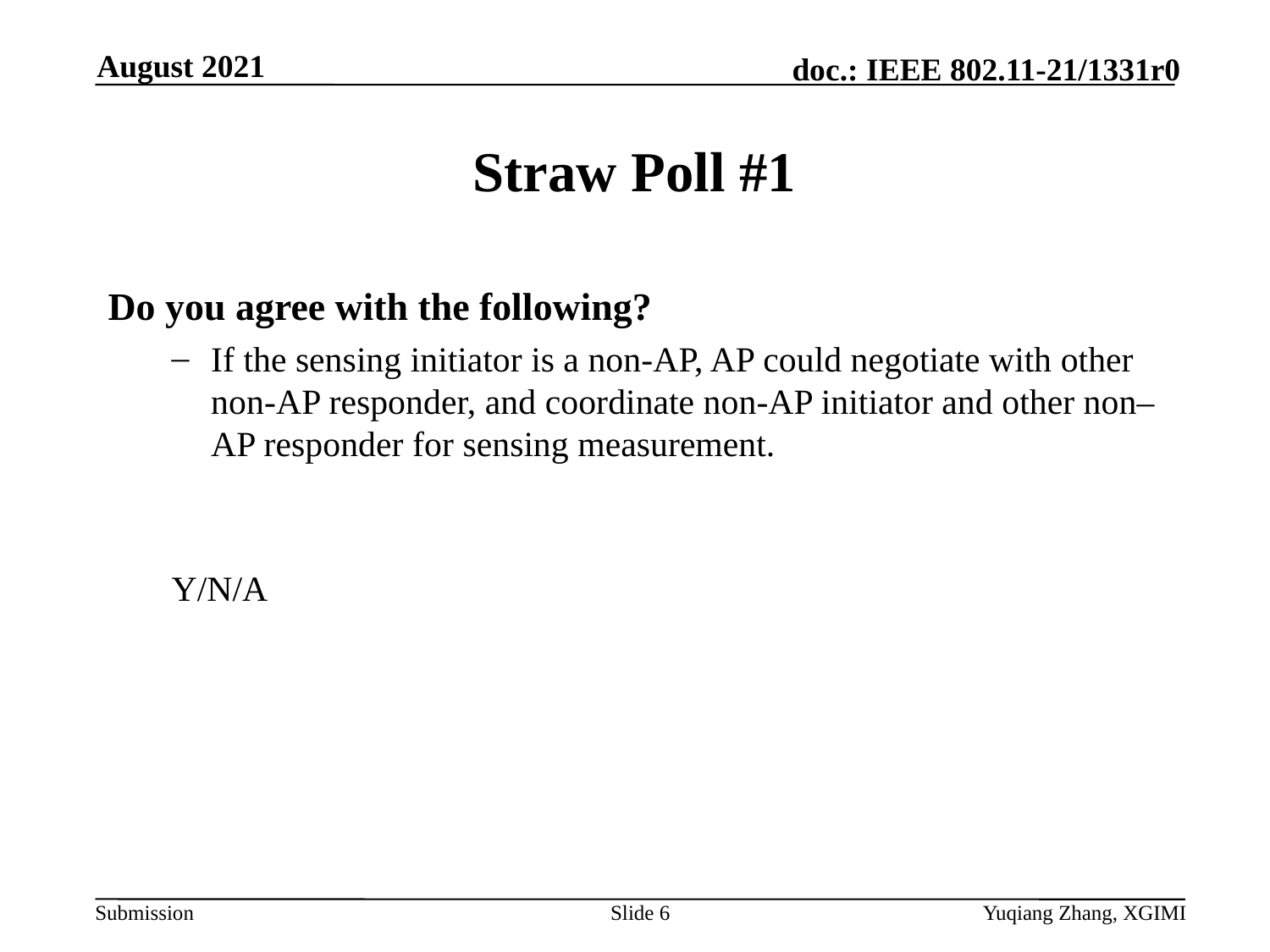

August 2021
# Straw Poll #1
Do you agree with the following?
If the sensing initiator is a non-AP, AP could negotiate with other non-AP responder, and coordinate non-AP initiator and other non–AP responder for sensing measurement.

Y/N/A
Slide 6
Yuqiang Zhang, XGIMI